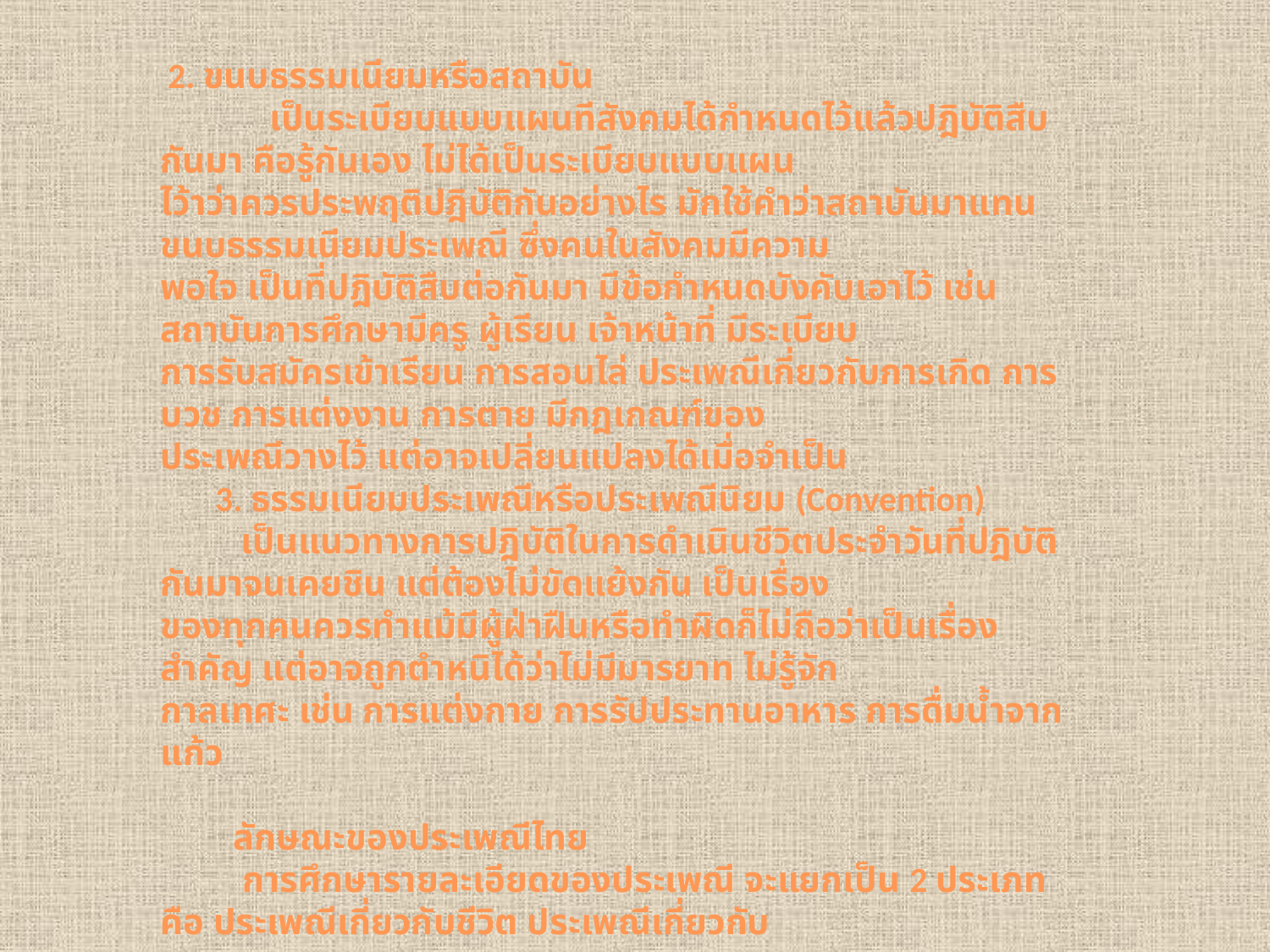

2. ขนบธรรมเนียมหรือสถาบัน
            เป็นระเบียบแบบแผนทีสังคมได้กำหนดไว้แล้วปฎิบัติสืบกันมา คือรู้กันเอง ไม่ได้เป็นระเบียบแบบแผน
ไว้าว่าควรประพฤติปฎิบัติกันอย่างไร มักใช้คำว่าสถาบันมาแทนขนบธรรมเนียมประเพณี ซึ่งคนในสังคมมีความ
พอใจ เป็นที่ปฎิบัติสืบต่อกันมา มีข้อกำหนดบังคับเอาไว้ เช่น สถาบันการศึกษามีครู ผู้เรียน เจ้าหน้าที่ มีระเบียบ
การรับสมัครเข้าเรียน การสอนไล่ ประเพณีเกี่ยวกับการเกิด การบวช การแต่งงาน การตาย มีกฎเกณฑ์ของ
ประเพณีวางไว้ แต่อาจเปลี่ยนแปลงได้เมื่อจำเป็น
      3. ธรรมเนียมประเพณีหรือประเพณีนิยม (Convention)
          เป็นแนวทางการปฎิบัติในการดำเนินชีวิตประจำวันที่ปฎิบัติกันมาจนเคยชิน แต่ต้องไม่ขัดแย้งกัน เป็นเรื่อง
ของทุกคนควรทำแม้มีผู้ฝ่าฝืนหรือทำผิดก็ไม่ถือว่าเป็นเรื่องสำคัญ แต่อาจถูกตำหนิได้ว่าไม่มีมารยาท ไม่รู้จัก
กาลเทศะ เช่น การแต่งกาย การรัปประทานอาหาร การดื่มน้ำจากแก้ว
     
        ลักษณะของประเพณีไทย
         การศึกษารายละเอียดของประเพณี จะแยกเป็น 2 ประเภท คือ ประเพณีเกี่ยวกับชีวิต ประเพณีเกี่ยวกับ
เทศกาล